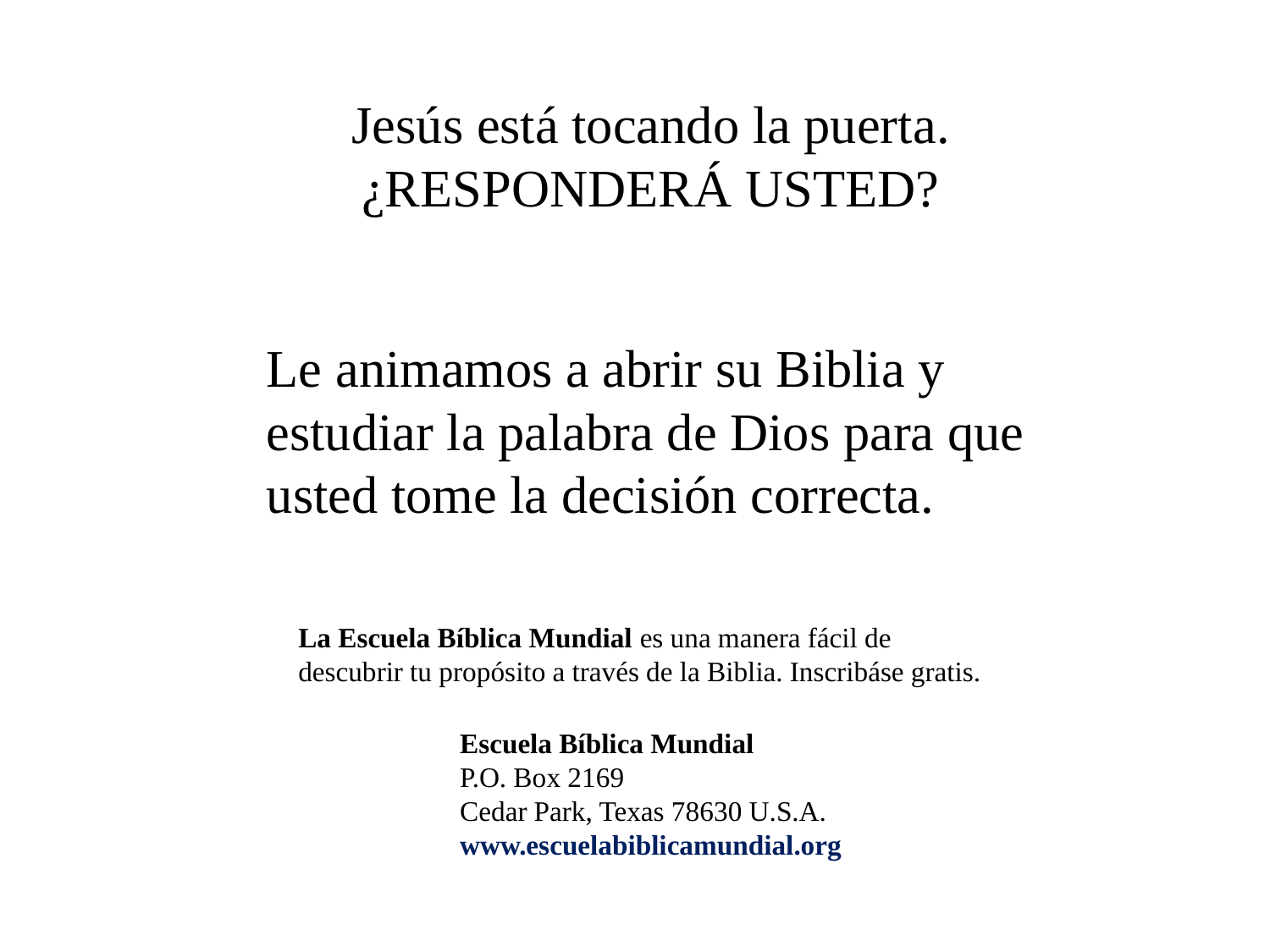

Jesús está tocando la puerta.
¿RESPONDERÁ USTED?

Le animamos a abrir su Biblia y estudiar la palabra de Dios para que usted tome la decisión correcta.
La Escuela Bíblica Mundial es una manera fácil de descubrir tu propósito a través de la Biblia. Inscribáse gratis.
Escuela Bíblica Mundial
P.O. Box 2169
Cedar Park, Texas 78630 U.S.A.
www.escuelabiblicamundial.org